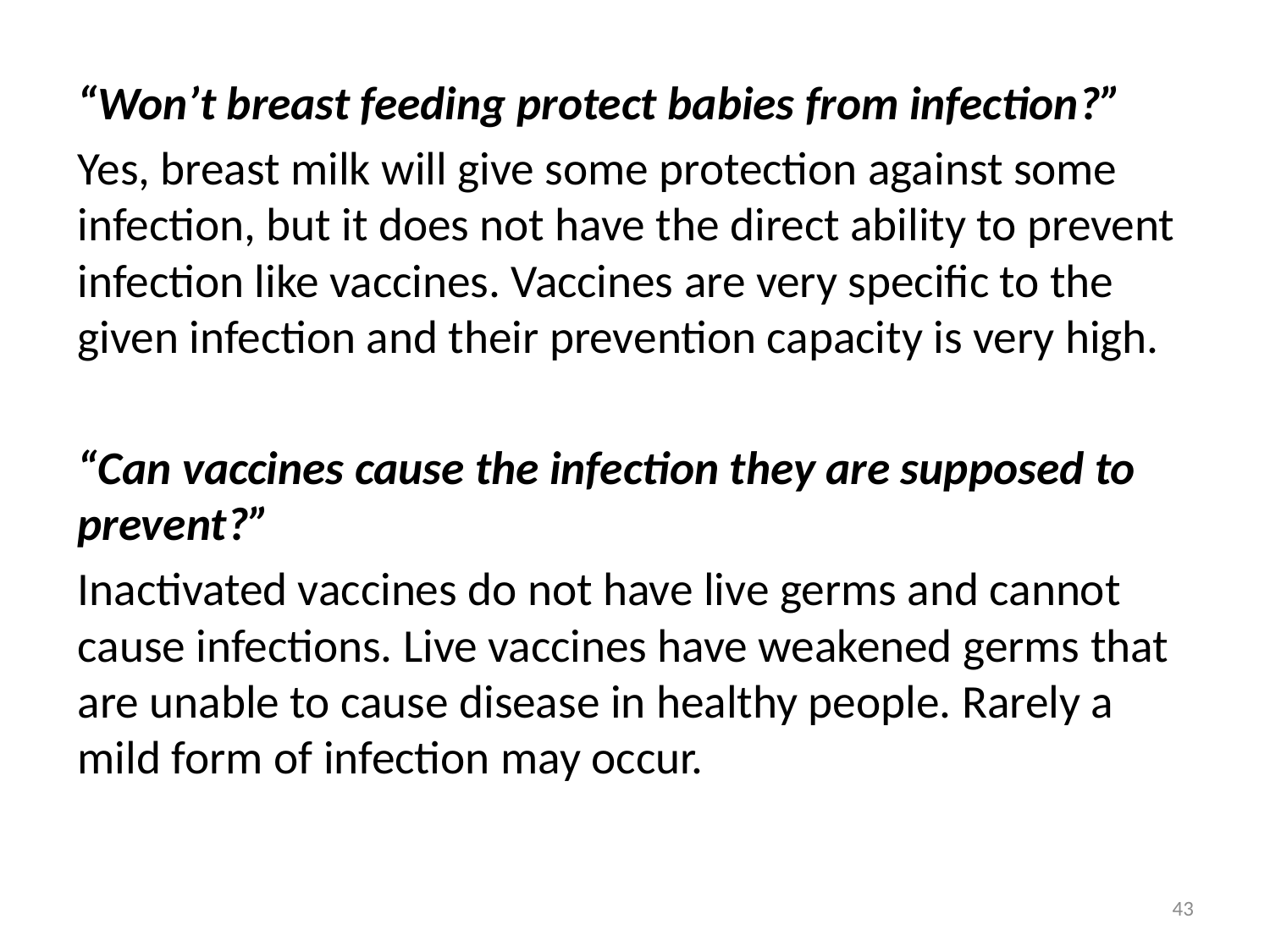

“Won’t breast feeding protect babies from infection?”
Yes, breast milk will give some protection against some infection, but it does not have the direct ability to prevent infection like vaccines. Vaccines are very specific to the given infection and their prevention capacity is very high.

“Can vaccines cause the infection they are supposed to prevent?”
Inactivated vaccines do not have live germs and cannot cause infections. Live vaccines have weakened germs that are unable to cause disease in healthy people. Rarely a mild form of infection may occur.

43